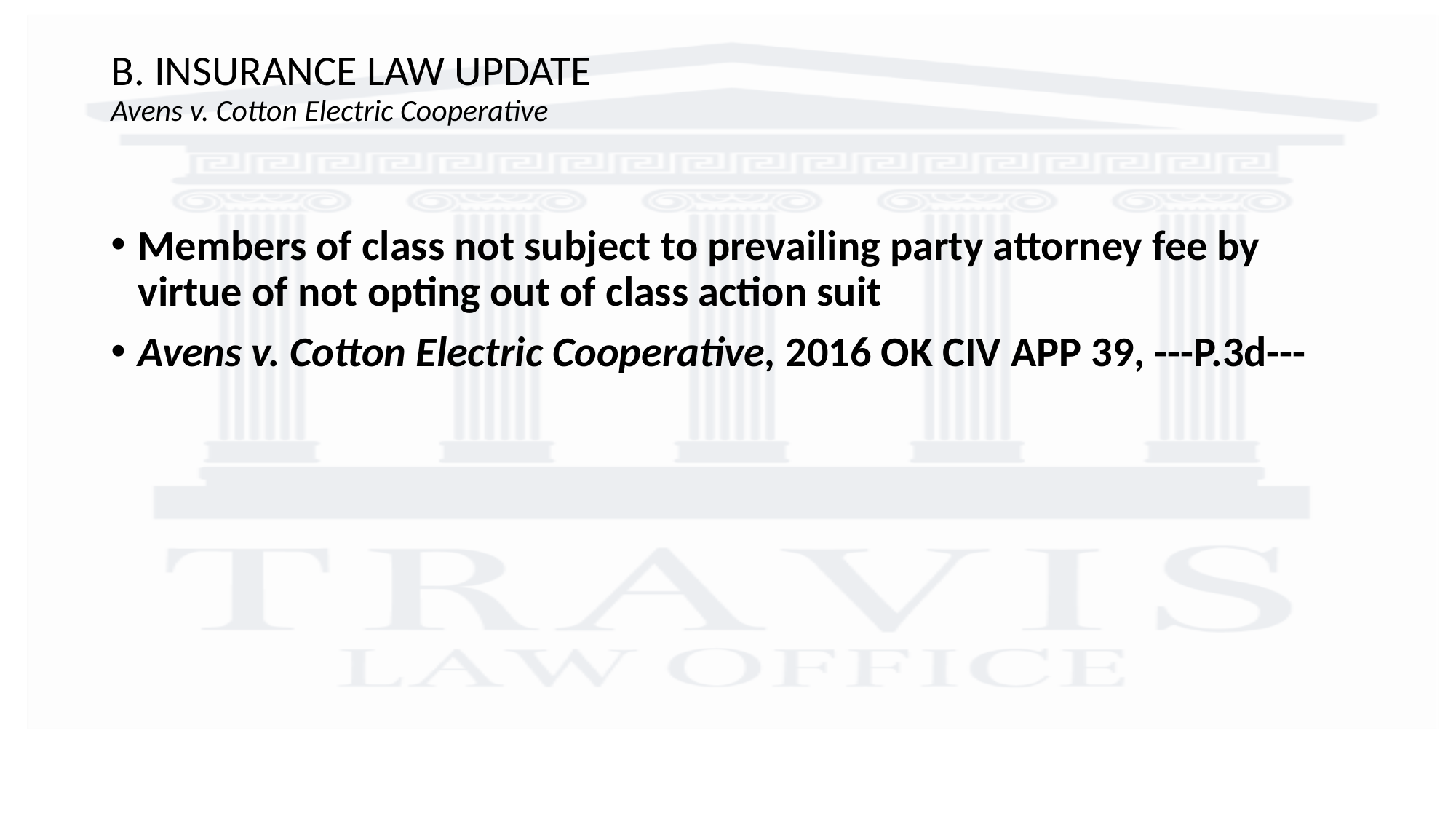

# B. INSURANCE LAW UPDATE Avens v. Cotton Electric Cooperative
Members of class not subject to prevailing party attorney fee by virtue of not opting out of class action suit
Avens v. Cotton Electric Cooperative, 2016 OK CIV APP 39, ---P.3d---